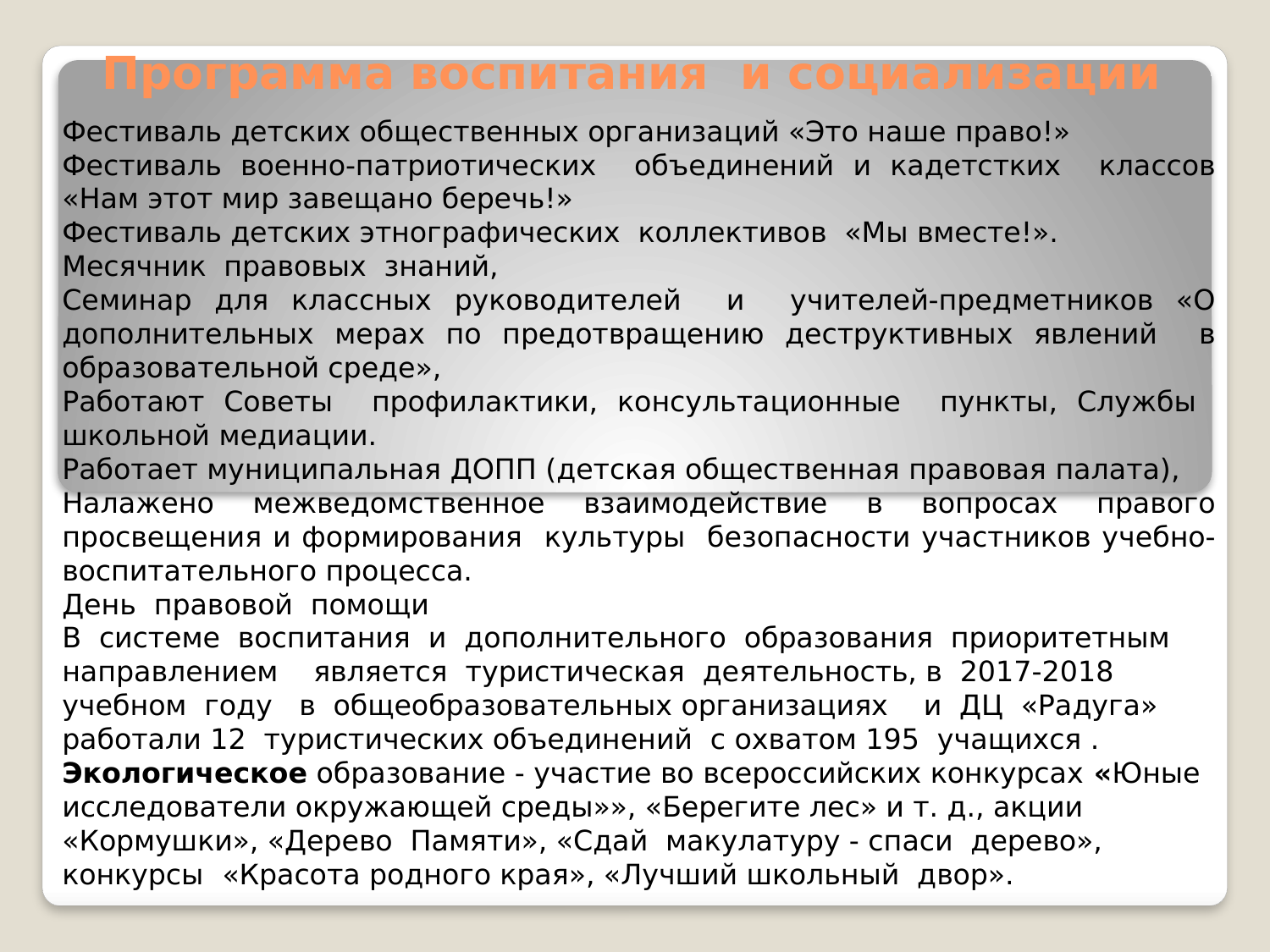

# Программа воспитания  и социализации
Фестиваль детских общественных организаций «Это наше право!»
Фестиваль военно-патриотических  объединений и кадетстких  классов «Нам этот мир завещано беречь!»
Фестиваль детских этнографических  коллективов  «Мы вместе!».
Месячник  правовых  знаний,
Семинар для классных руководителей  и  учителей-предметников «О дополнительных мерах по предотвращению деструктивных явлений  в образовательной среде»,
Работают Советы  профилактики, консультационные  пункты, Службы  школьной медиации.
Работает муниципальная ДОПП (детская общественная правовая палата),
Налажено межведомственное взаимодействие в вопросах правого просвещения и формирования  культуры  безопасности участников учебно-воспитательного процесса.
День  правовой  помощи
В  системе  воспитания  и  дополнительного  образования  приоритетным   направлением    является  туристическая  деятельность, в  2017-2018  учебном  году   в  общеобразовательных организациях    и  ДЦ  «Радуга»  работали 12  туристических объединений  с охватом 195  учащихся .
Экологическое образование - участие во всероссийских конкурсах «Юные исследователи окружающей среды»», «Берегите лес» и т. д., акции «Кормушки», «Дерево  Памяти», «Сдай  макулатуру - спаси  дерево»,  конкурсы  «Красота родного края», «Лучший школьный  двор».